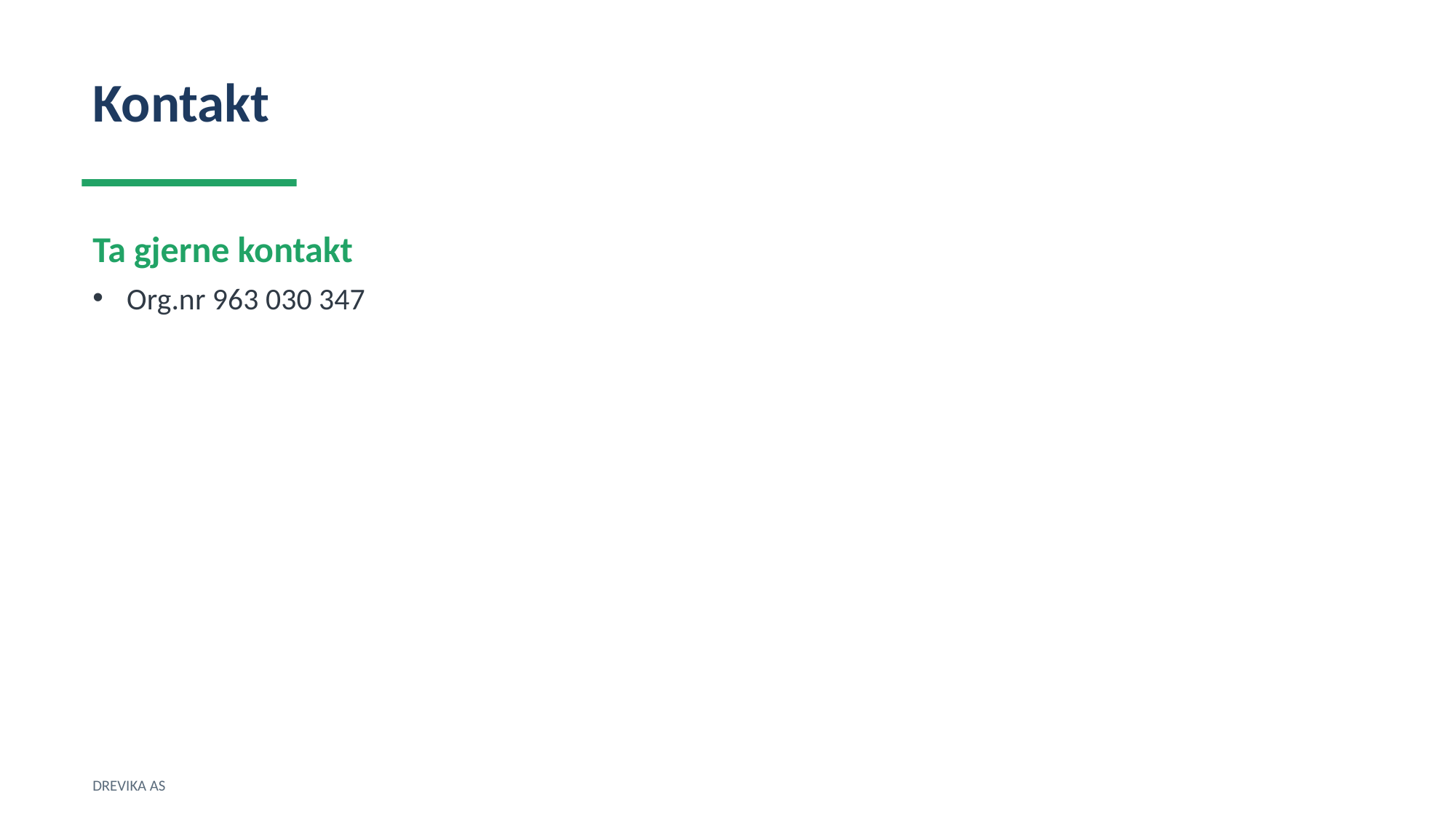

Kontakt

Ta gjerne kontakt
Org.nr 963 030 347
DREVIKA AS